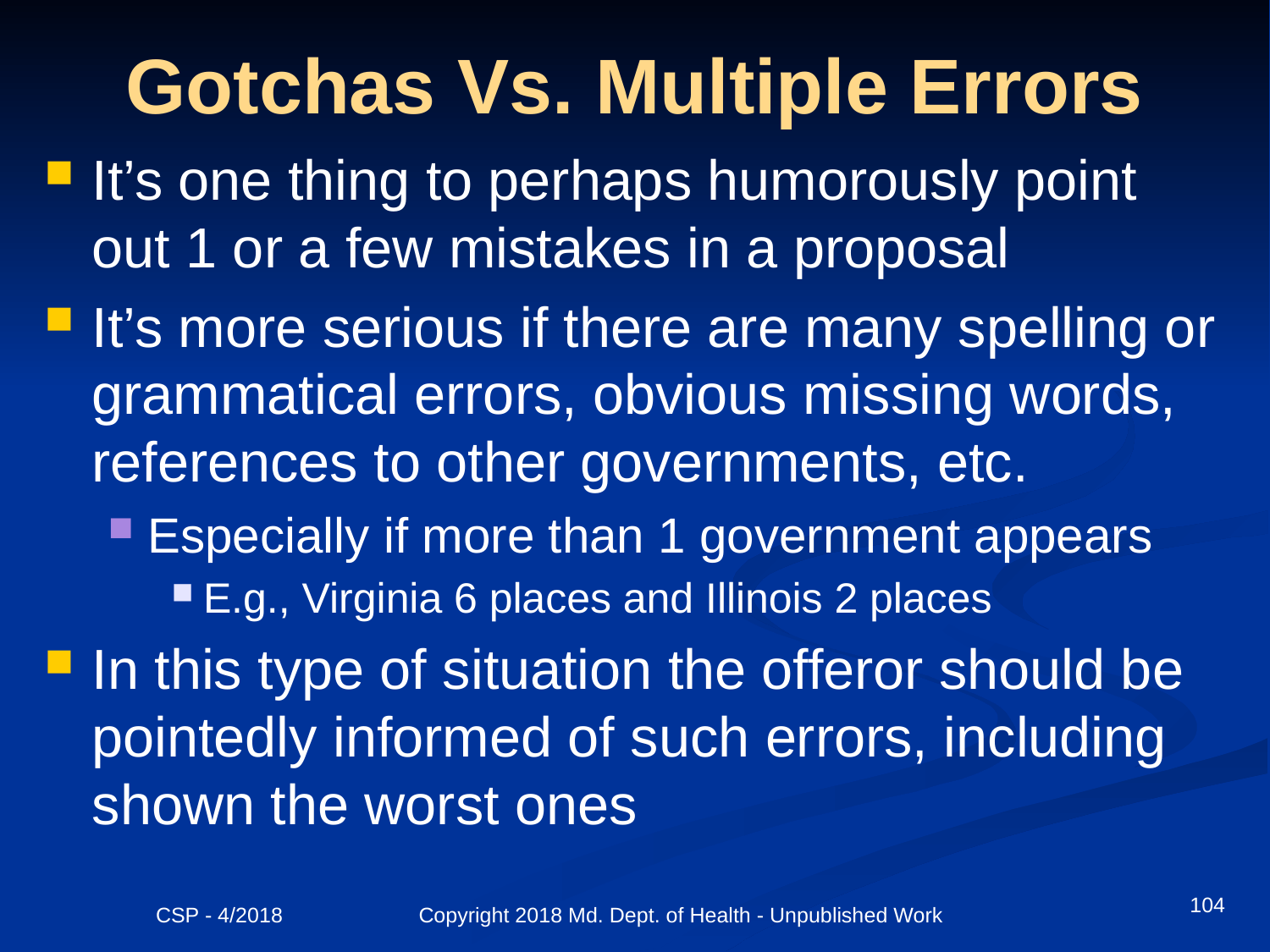

# Gotchas Vs. Multiple Errors
It’s one thing to perhaps humorously point out 1 or a few mistakes in a proposal
It’s more serious if there are many spelling or grammatical errors, obvious missing words, references to other governments, etc.
Especially if more than 1 government appears
E.g., Virginia 6 places and Illinois 2 places
In this type of situation the offeror should be pointedly informed of such errors, including shown the worst ones

104
CSP - 4/2018                       Copyright 2018 Md. Dept. of Health - Unpublished Work